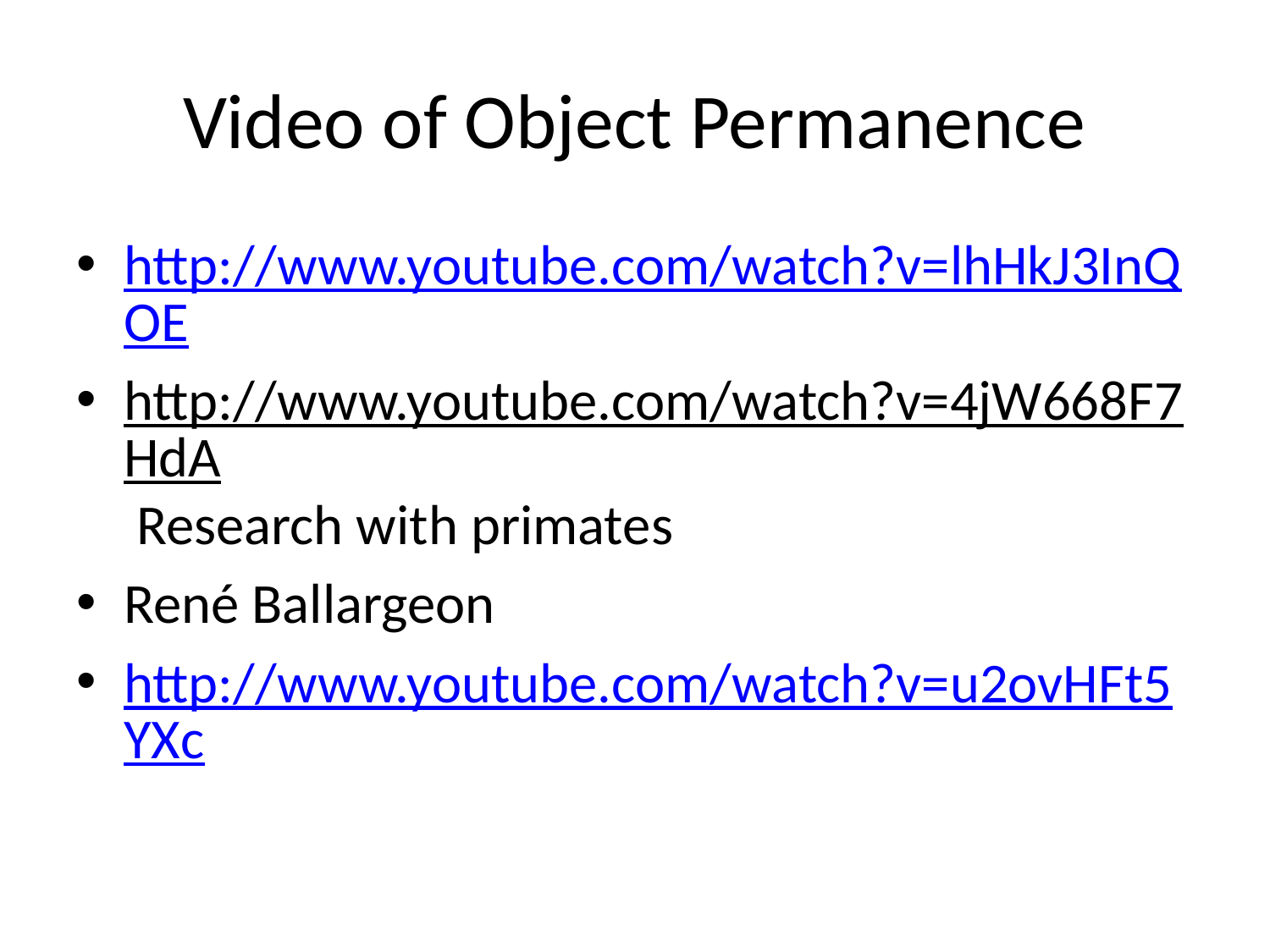

# Video of Object Permanence
http://www.youtube.com/watch?v=lhHkJ3InQOE
http://www.youtube.com/watch?v=4jW668F7HdA Research with primates
René Ballargeon
http://www.youtube.com/watch?v=u2ovHFt5YXc